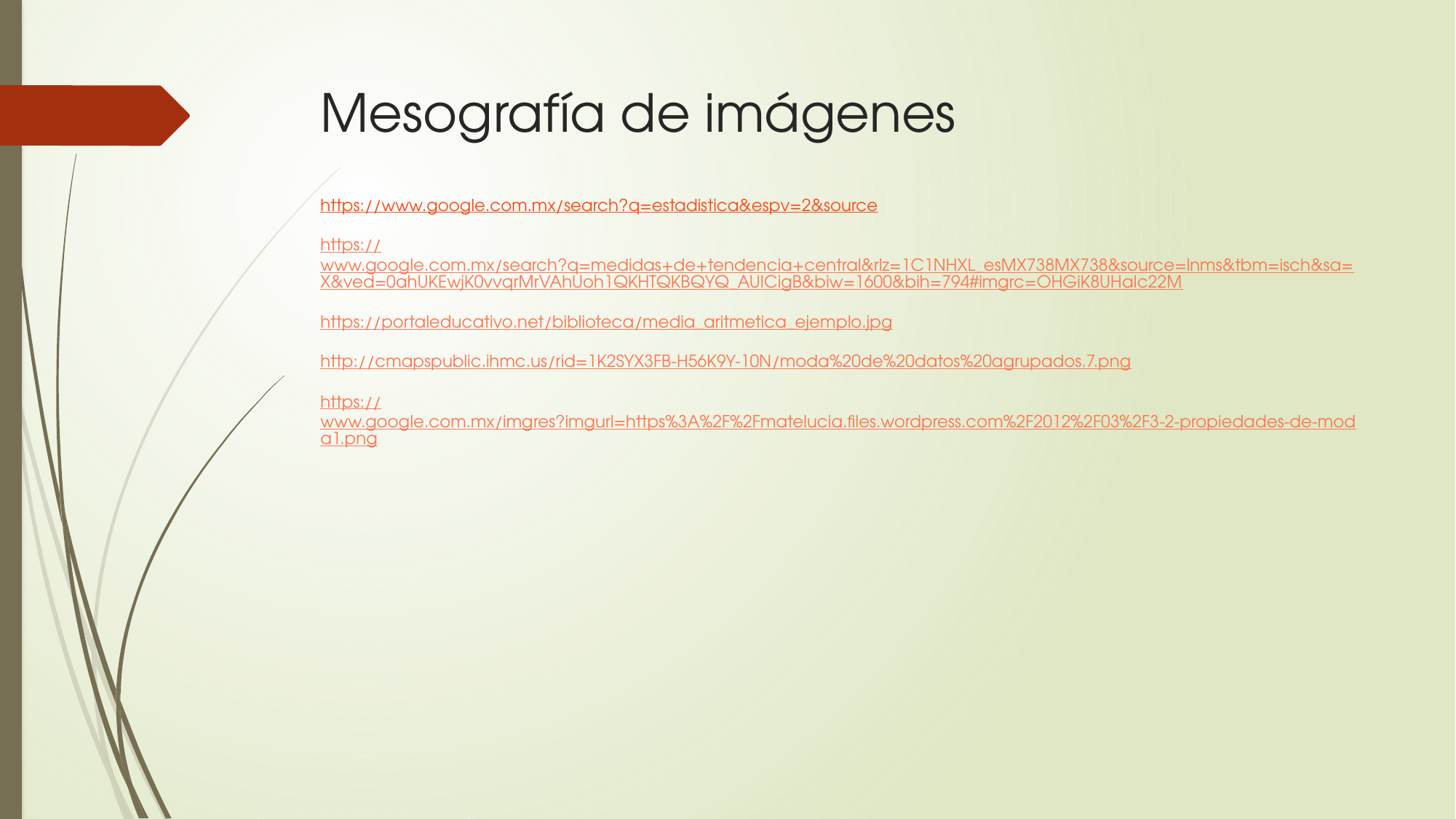

# Mesografía de imágenes

https://www.google.com.mx/search?q=estadistica&espv=2&source

https://www.google.com.mx/search?q=medidas+de+tendencia+central&rlz=1C1NHXL_esMX738MX738&source=lnms&tbm=isch&sa=X&ved=0ahUKEwjK0vvqrMrVAhUoh1QKHTQKBQYQ_AUICigB&biw=1600&bih=794#imgrc=OHGiK8UHaIc22M

https://portaleducativo.net/biblioteca/media_aritmetica_ejemplo.jpg

http://cmapspublic.ihmc.us/rid=1K2SYX3FB-H56K9Y-10N/moda%20de%20datos%20agrupados.7.png

https://www.google.com.mx/imgres?imgurl=https%3A%2F%2Fmatelucia.files.wordpress.com%2F2012%2F03%2F3-2-propiedades-de-moda1.png